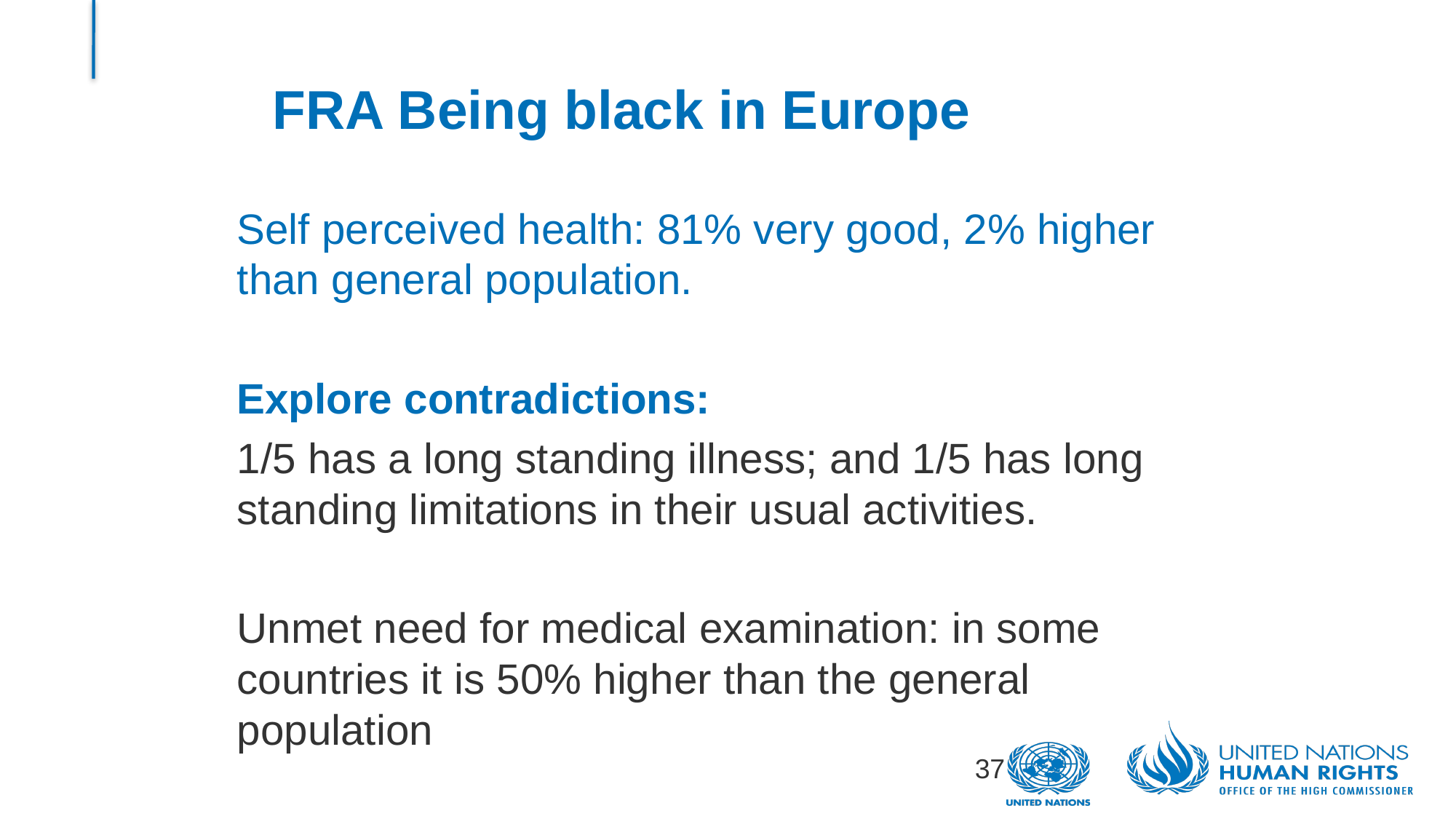

# FRA Being black in Europe
Self perceived health: 81% very good, 2% higher than general population.

Explore contradictions:
1/5 has a long standing illness; and 1/5 has long standing limitations in their usual activities.

Unmet need for medical examination: in some countries it is 50% higher than the general population
37